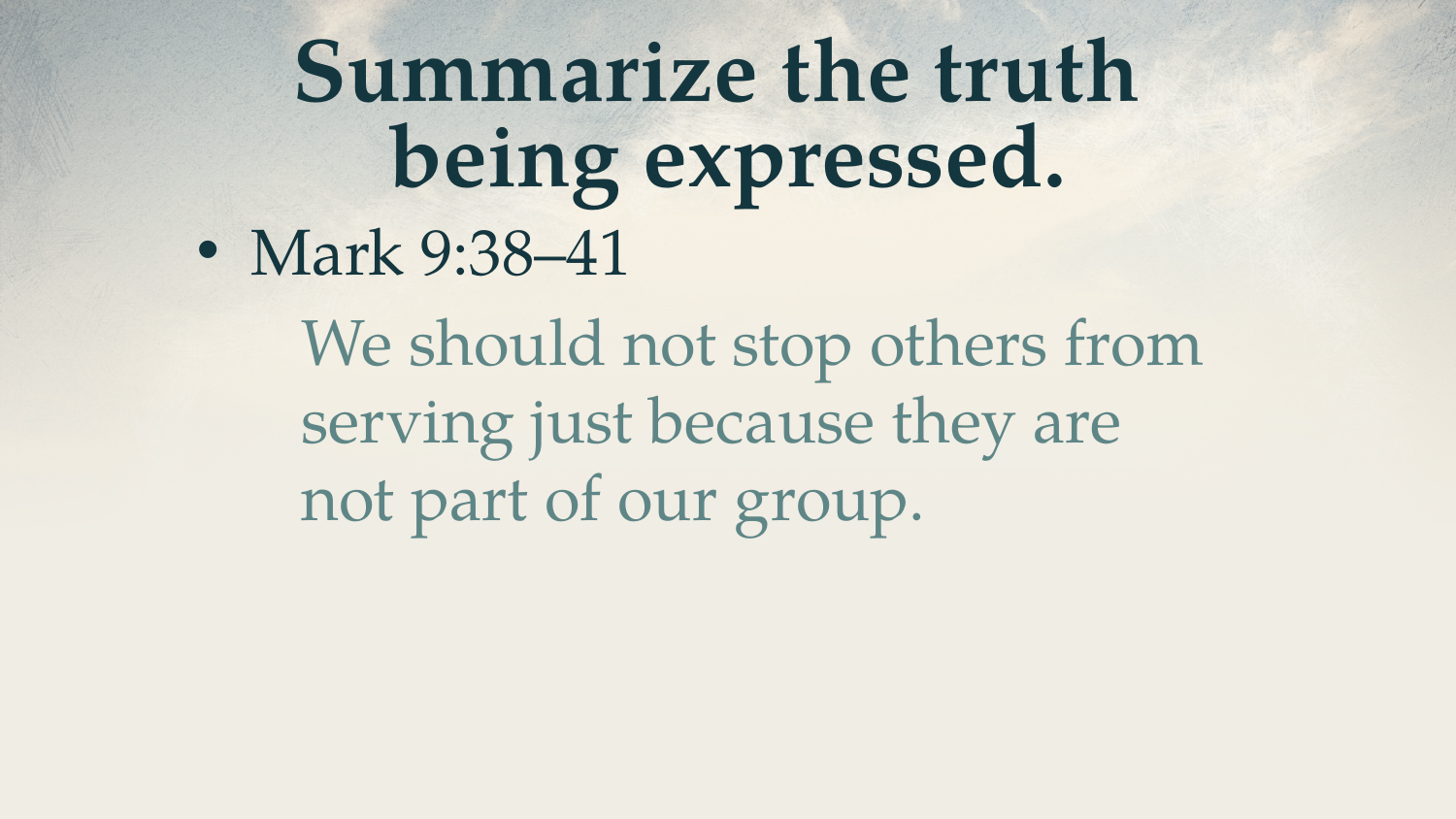

# Summarize the truth being expressed.
Mark 9:38–41
We should not stop others from serving just because they are not part of our group.